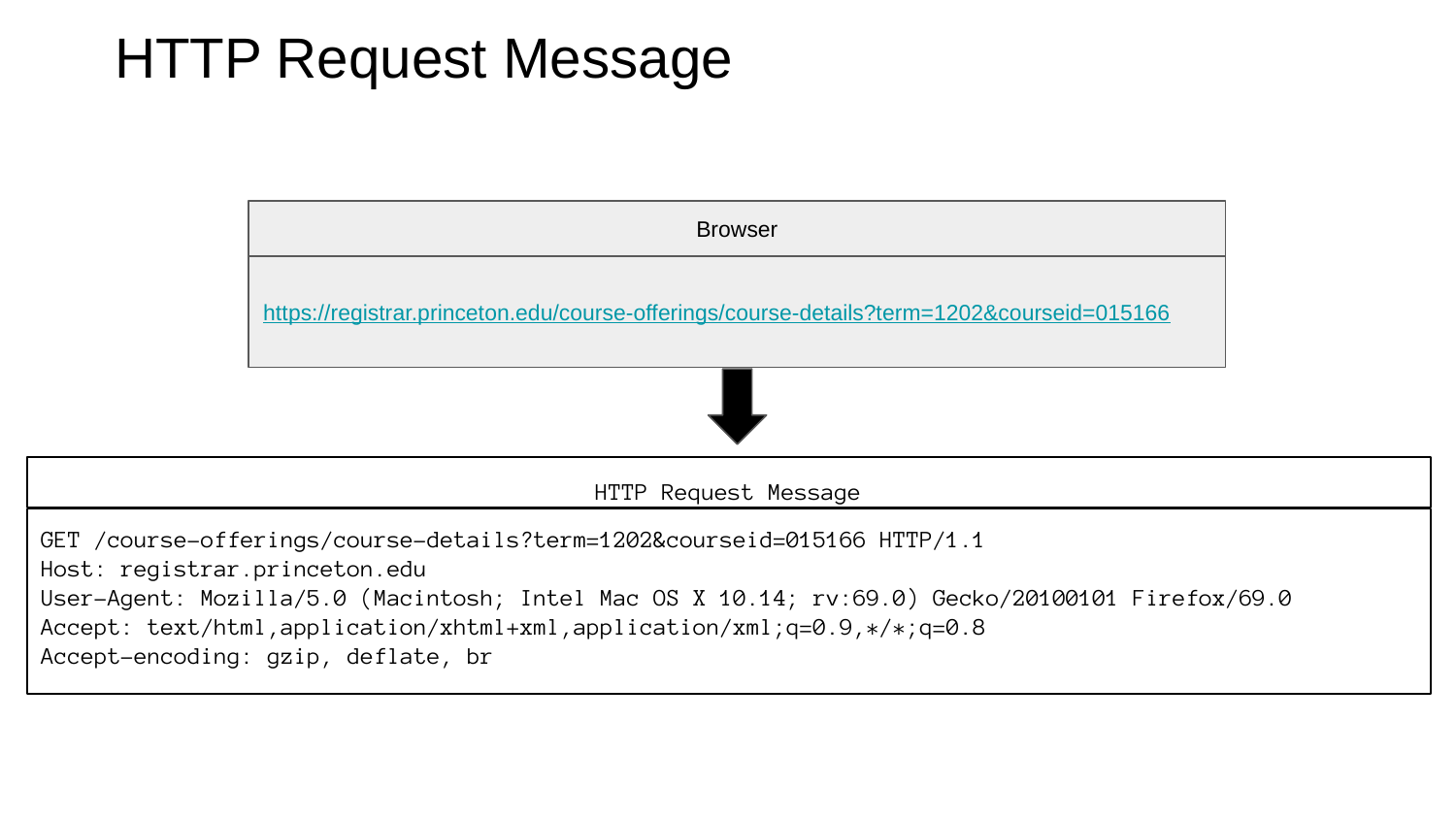

# HTTP Request Message
Browser
https://registrar.princeton.edu/course-offerings/course-details?term=1202&courseid=015166

HTTP Request Message
GET /course-offerings/course-details?term=1202&courseid=015166 HTTP/1.1
Host: registrar.princeton.edu
User-Agent: Mozilla/5.0 (Macintosh; Intel Mac OS X 10.14; rv:69.0) Gecko/20100101 Firefox/69.0
Accept: text/html,application/xhtml+xml,application/xml;q=0.9,*/*;q=0.8
Accept-encoding: gzip, deflate, br